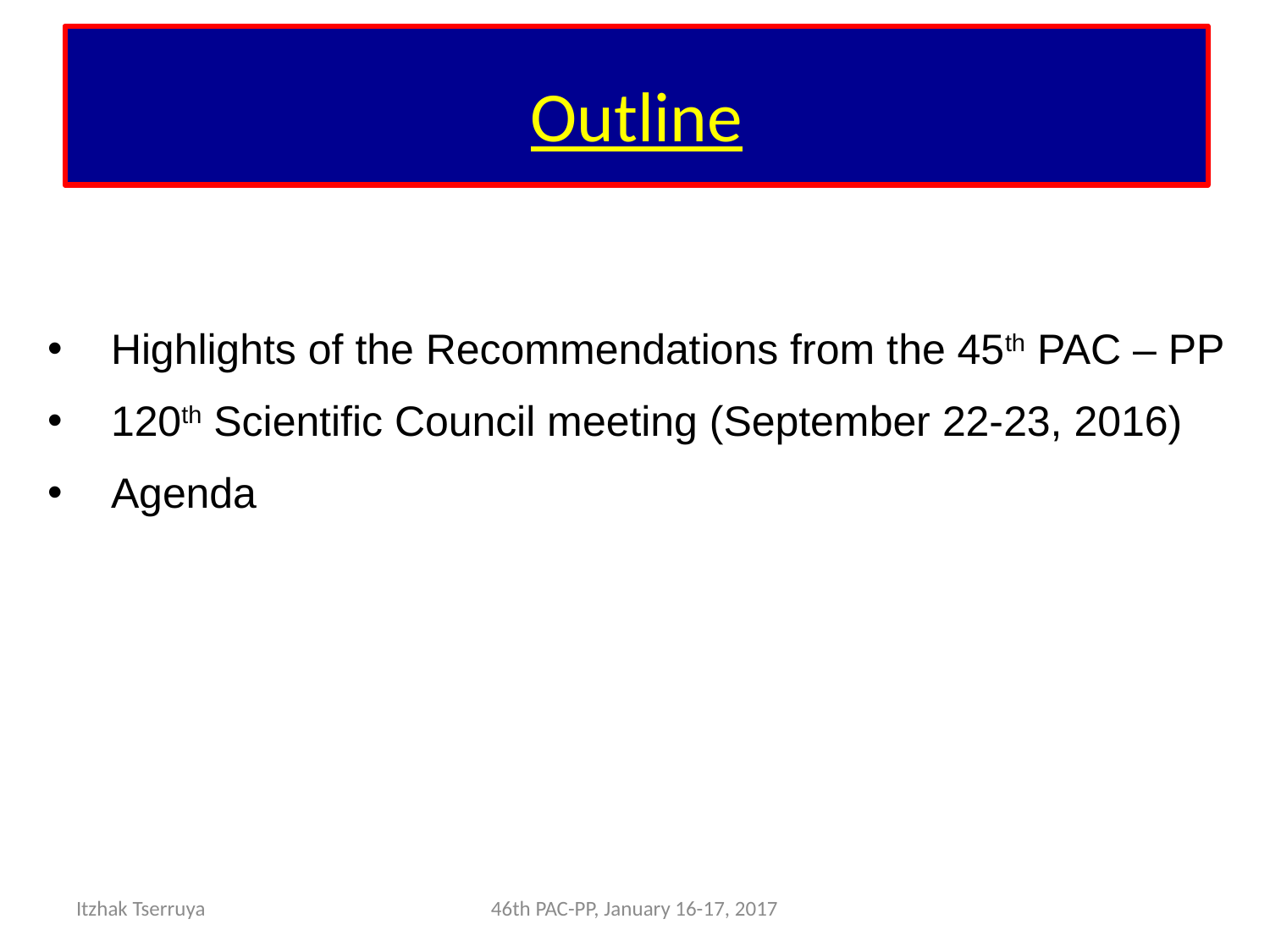

# Outline
Highlights of the Recommendations from the 45th PAC – PP
120th Scientific Council meeting (September 22-23, 2016)
Agenda
Itzhak Tserruya
46th PAC-PP, January 16-17, 2017